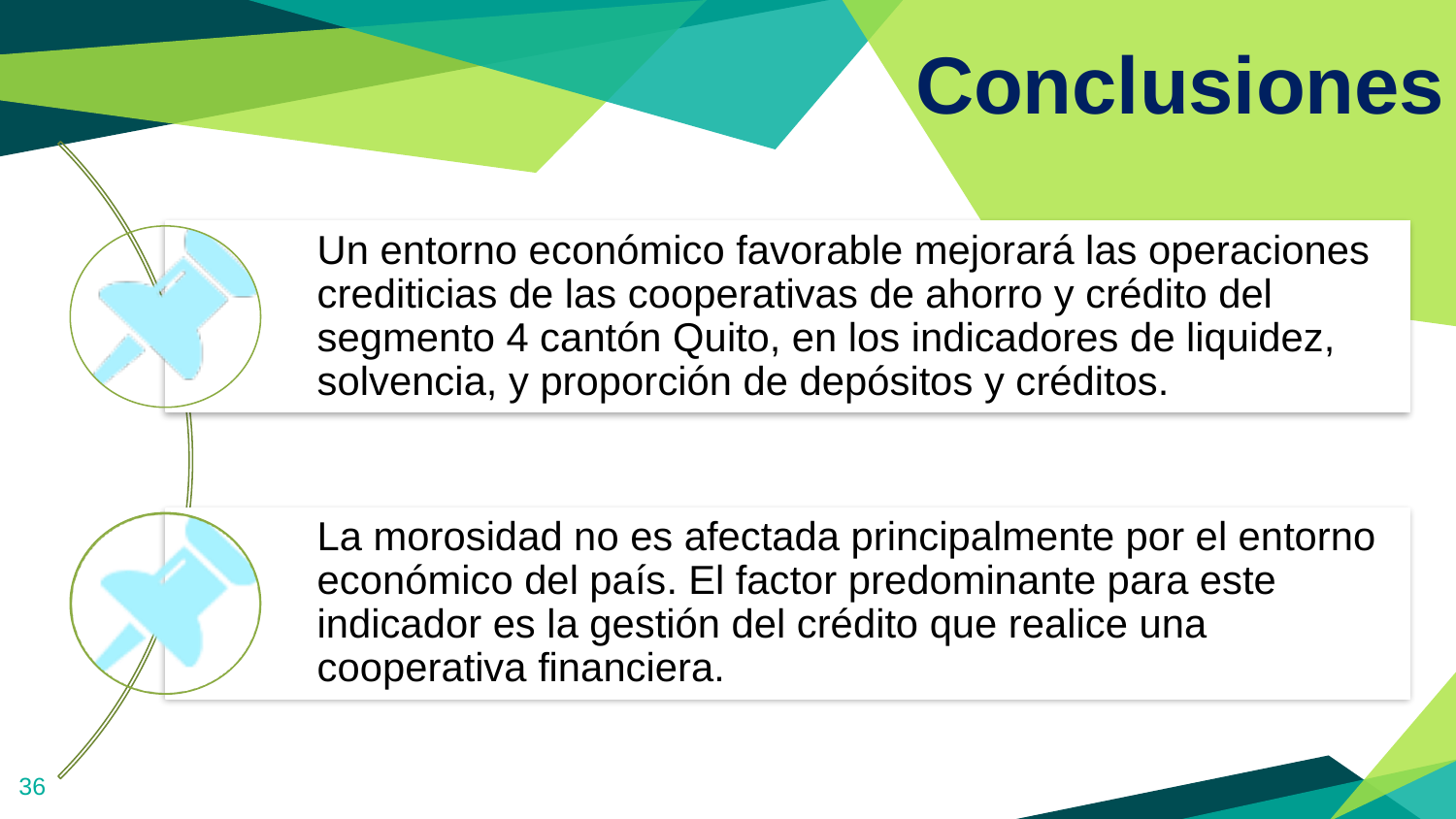

Conclusiones
Un entorno económico favorable mejorará las operaciones crediticias de las cooperativas de ahorro y crédito del segmento 4 cantón Quito, en los indicadores de liquidez, solvencia, y proporción de depósitos y créditos.
La morosidad no es afectada principalmente por el entorno económico del país. El factor predominante para este indicador es la gestión del crédito que realice una cooperativa financiera.
36